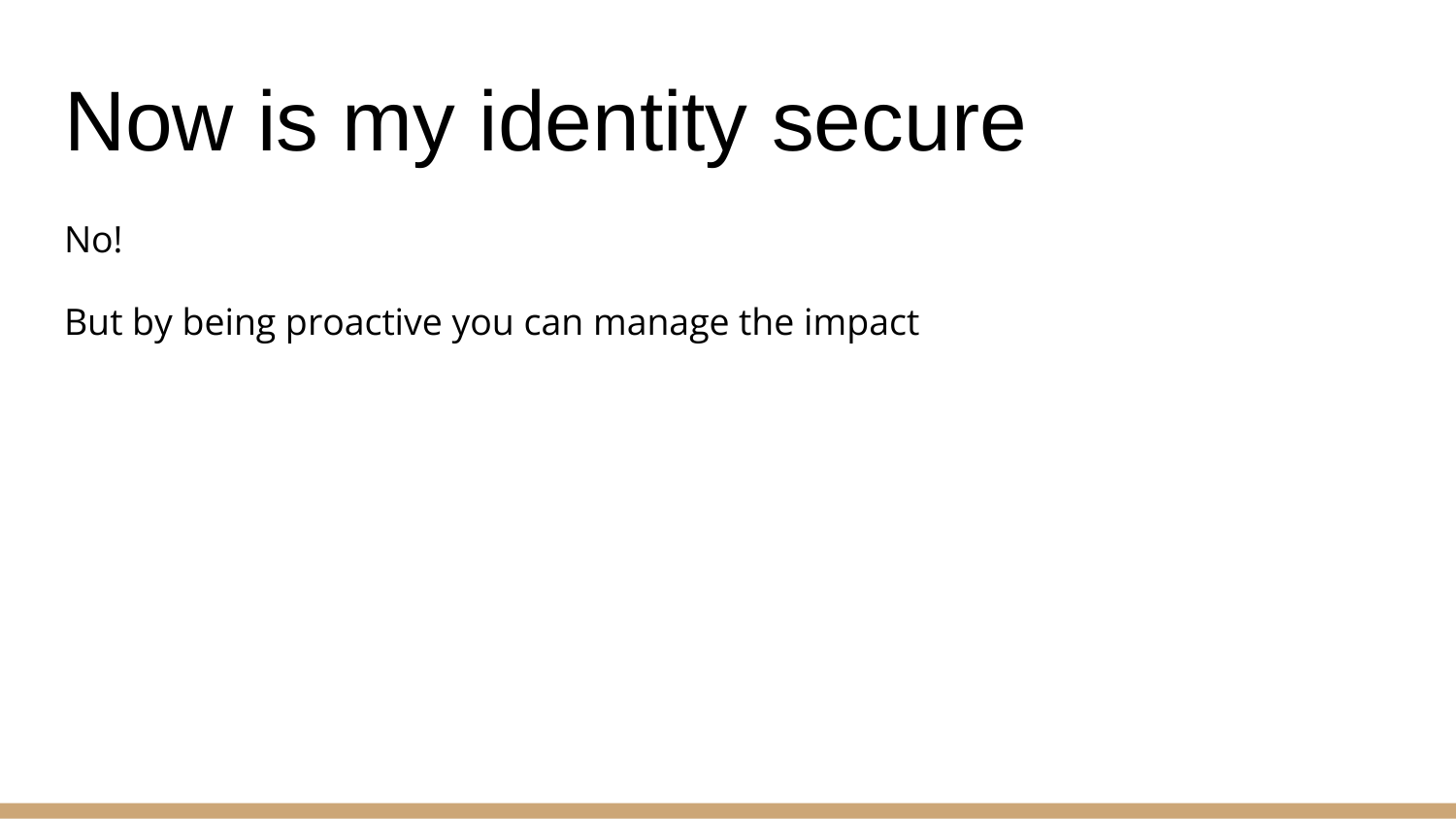

# Now is my identity secure
No!
But by being proactive you can manage the impact